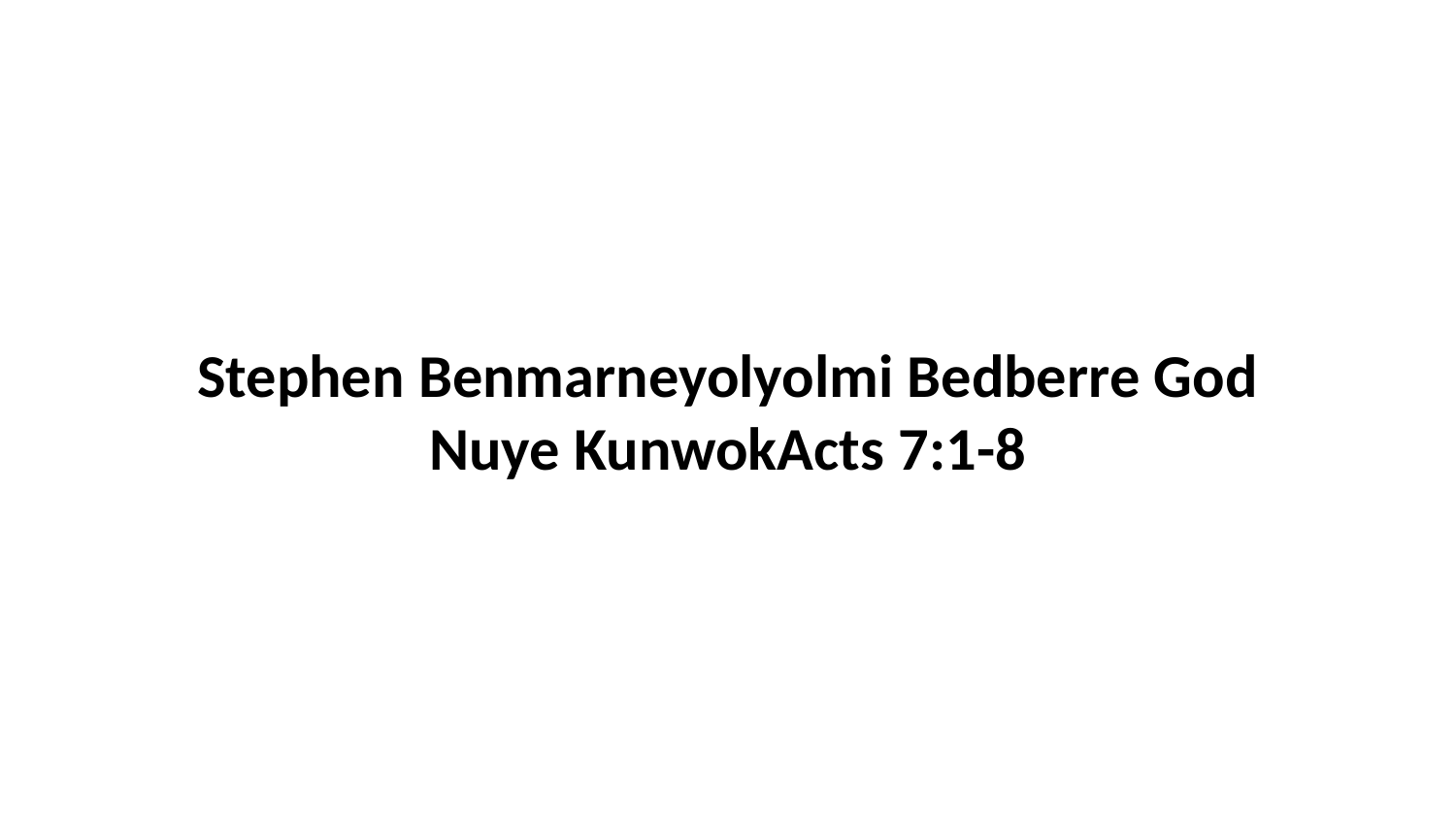

Stephen Benmarneyolyolmi Bedberre God Nuye KunwokActs 7:1-8